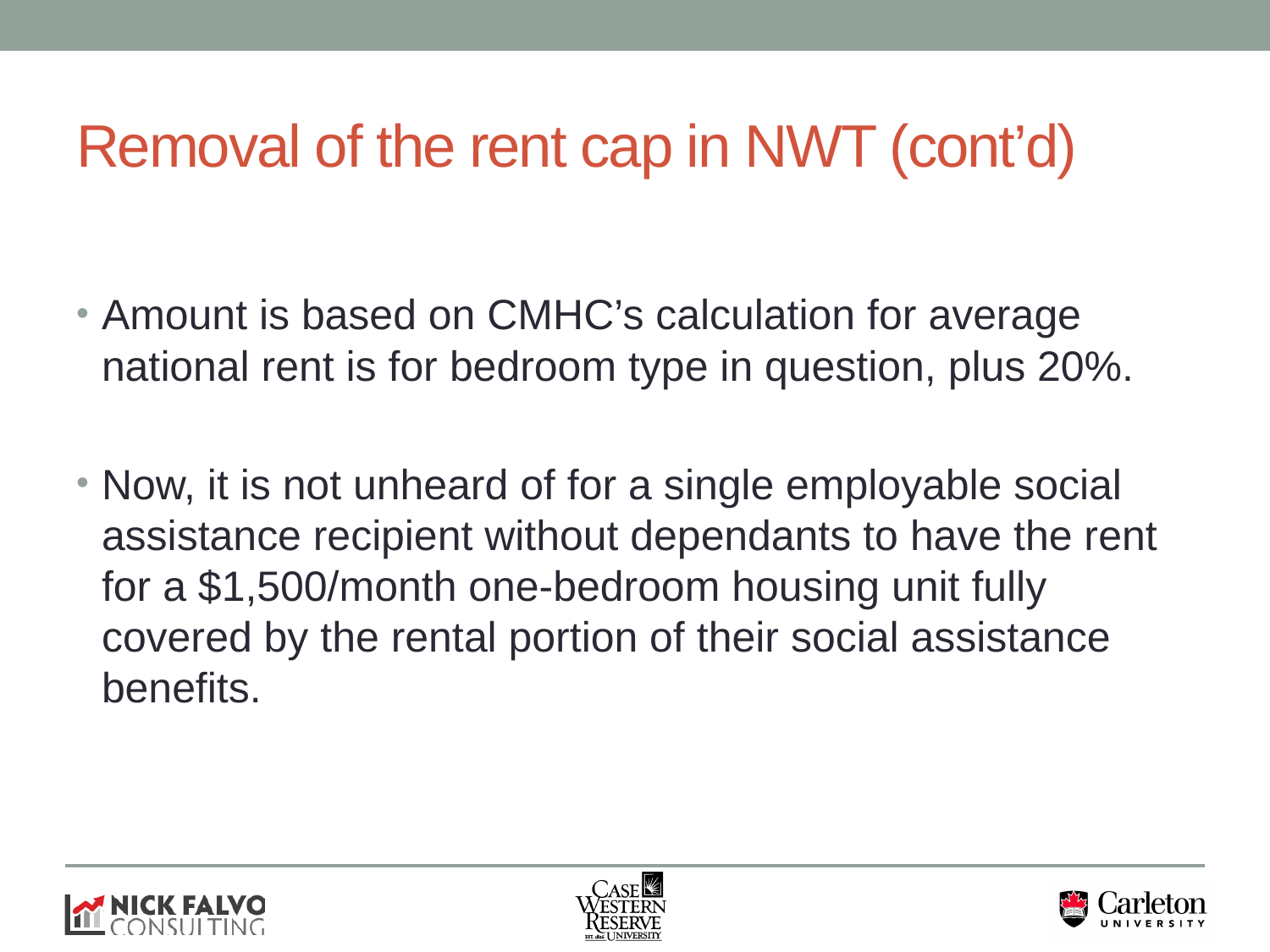

# Removal of the rent cap in NWT (cont’d)

Amount is based on CMHC’s calculation for average national rent is for bedroom type in question, plus 20%.

Now, it is not unheard of for a single employable social assistance recipient without dependants to have the rent for a $1,500/month one-bedroom housing unit fully covered by the rental portion of their social assistance benefits.